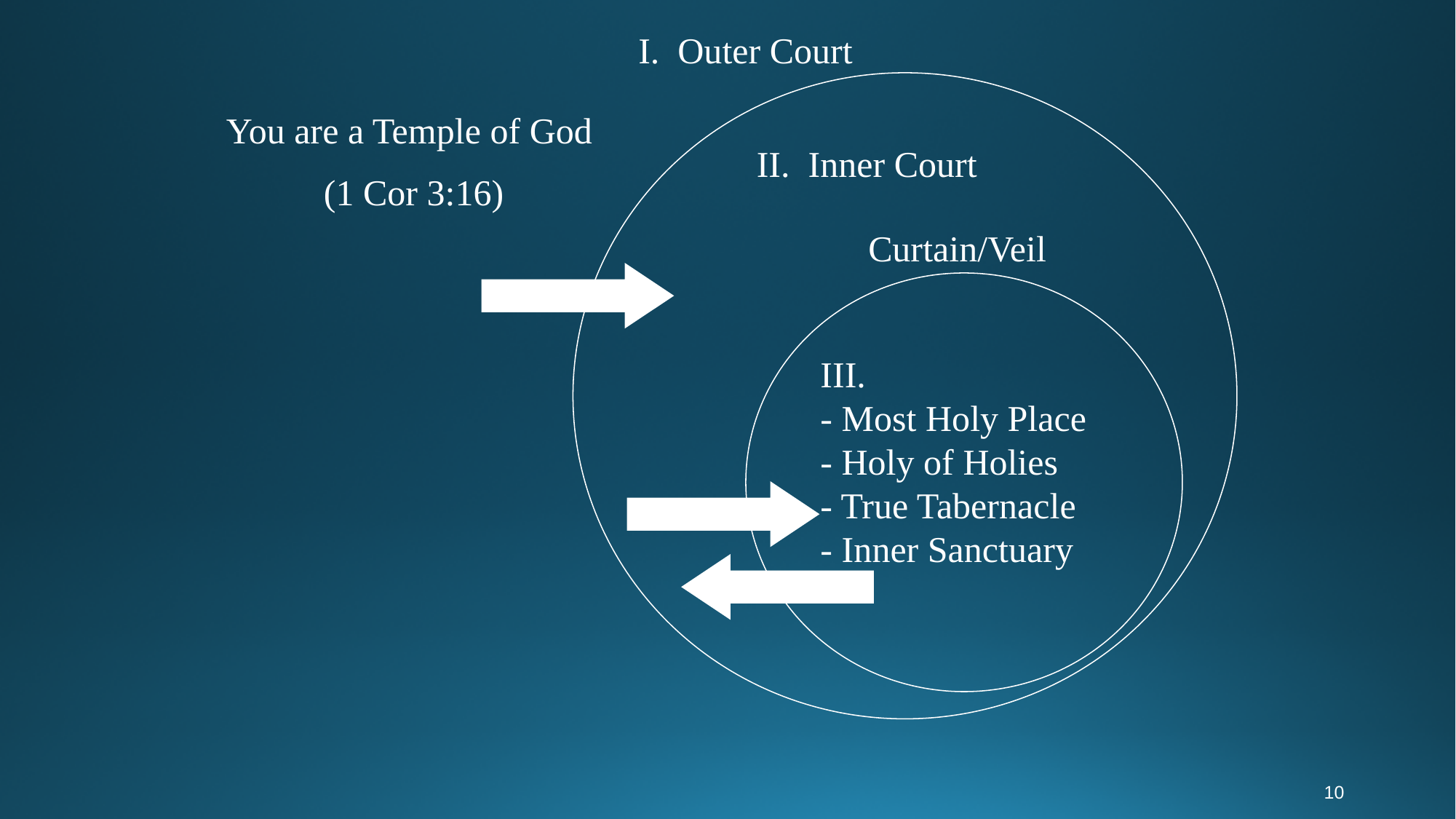

I.  Outer Court

You are a Temple of God
(1 Cor 3:16)
II.  Inner Court
Curtain/Veil

- Most Holy Place
- Holy of Holies
- True Tabernacle
- Inner Sanctuary

			     10